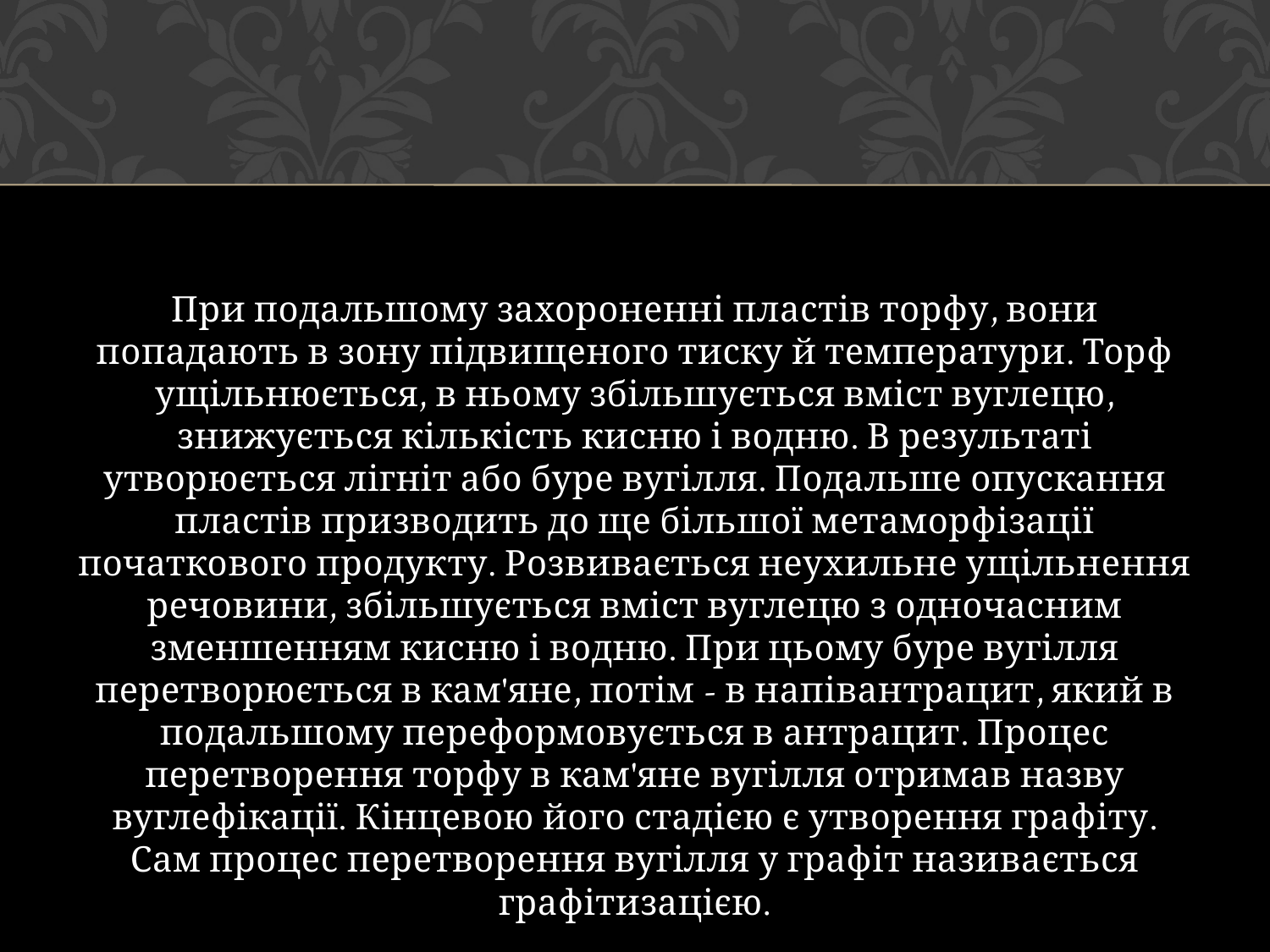

#
При подальшому захороненні пластів торфу, вони попадають в зону підвищеного тиску й температури. Торф ущільнюється, в ньому збільшується вміст вуглецю, знижується кількість кисню і водню. В результаті утворюється лігніт або буре вугілля. Подальше опускання пластів призводить до ще більшої метаморфізації початкового продукту. Розвивається неухильне ущільнення речовини, збільшується вміст вуглецю з одночасним зменшенням кисню і водню. При цьому буре вугілля перетворюється в кам'яне, потім - в напівантрацит, який в подальшому переформовується в антрацит. Процес перетворення торфу в кам'яне вугілля отримав назву вуглефікації. Кінцевою його стадією є утворення графіту. Сам процес перетворення вугілля у графіт називається графітизацією.